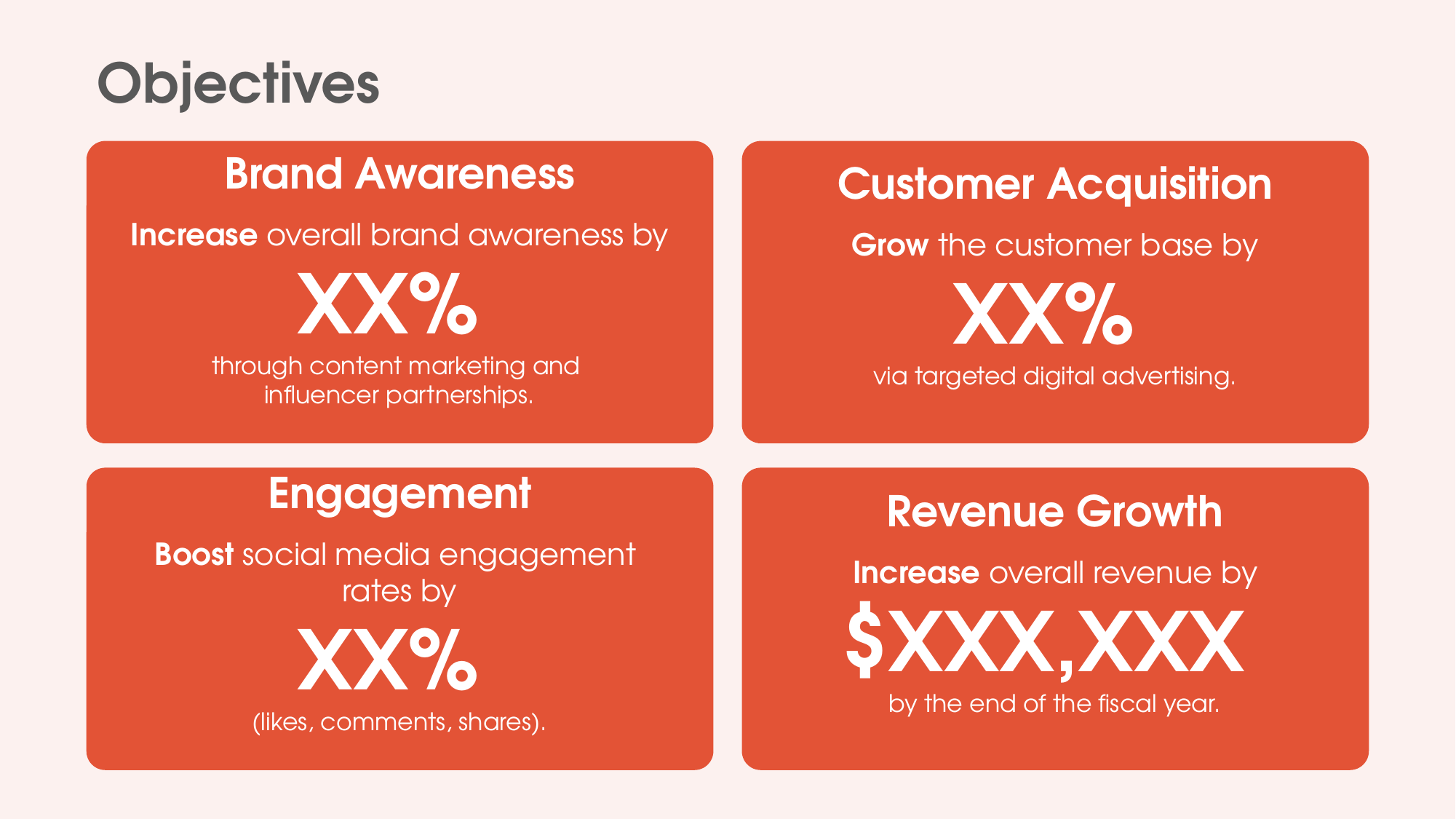

Objectives

Brand Awareness
Increase overall brand awareness by
XX%
through content marketing and
influencer partnerships.

Customer Acquisition
Grow the customer base by
XX%
via targeted digital advertising.
Engagement
Boost social media engagement
rates by
XX%
(likes, comments, shares).

Revenue Growth
Increase overall revenue by
$XXX,XXX
by the end of the fiscal year.